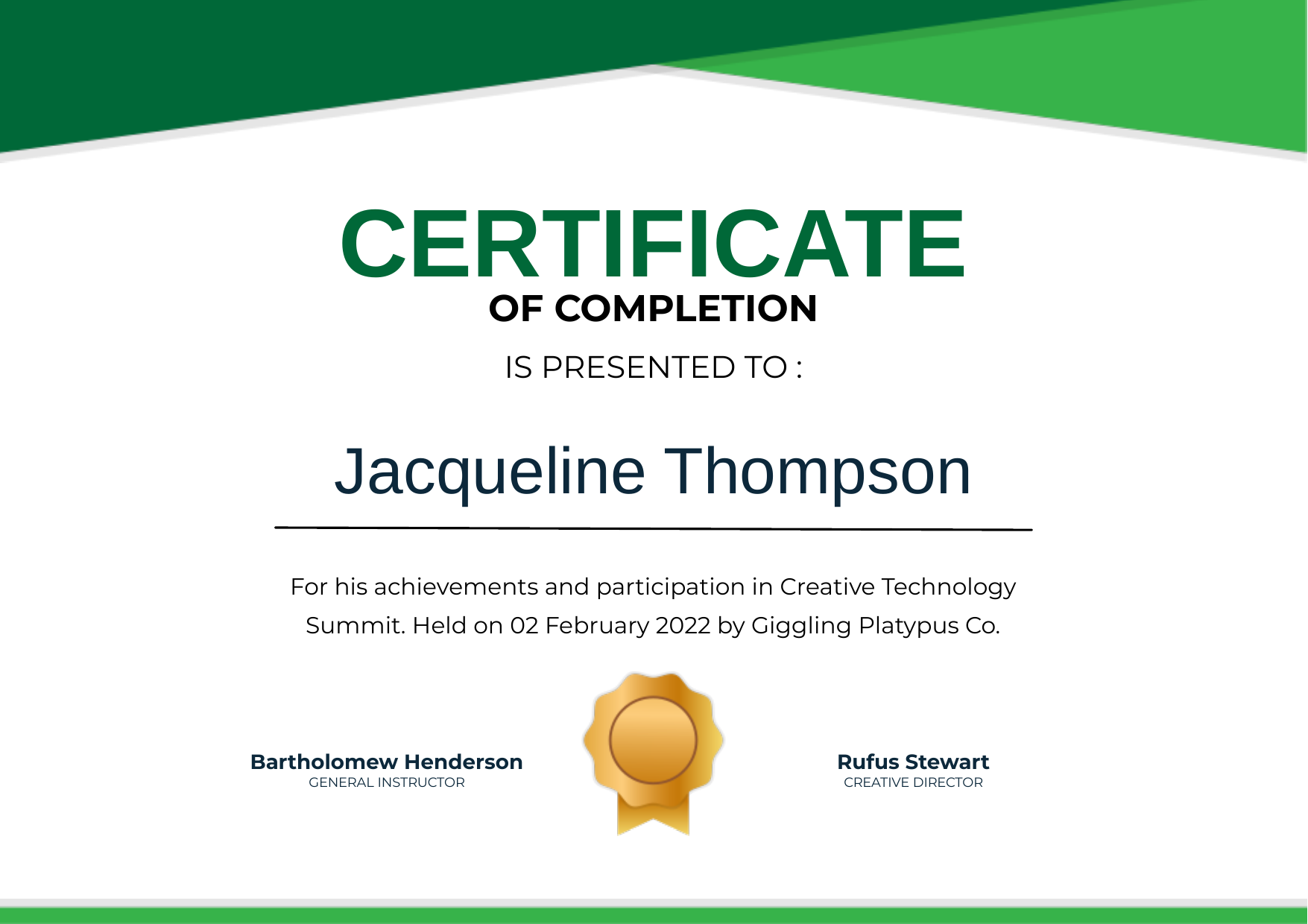

CERTIFICATE
OF COMPLETION
IS PRESENTED TO :
Jacqueline Thompson
For his achievements and participation in Creative Technology Summit. Held on 02 February 2022 by Giggling Platypus Co.

Bartholomew Henderson
Rufus Stewart
GENERAL INSTRUCTOR
CREATIVE DIRECTOR